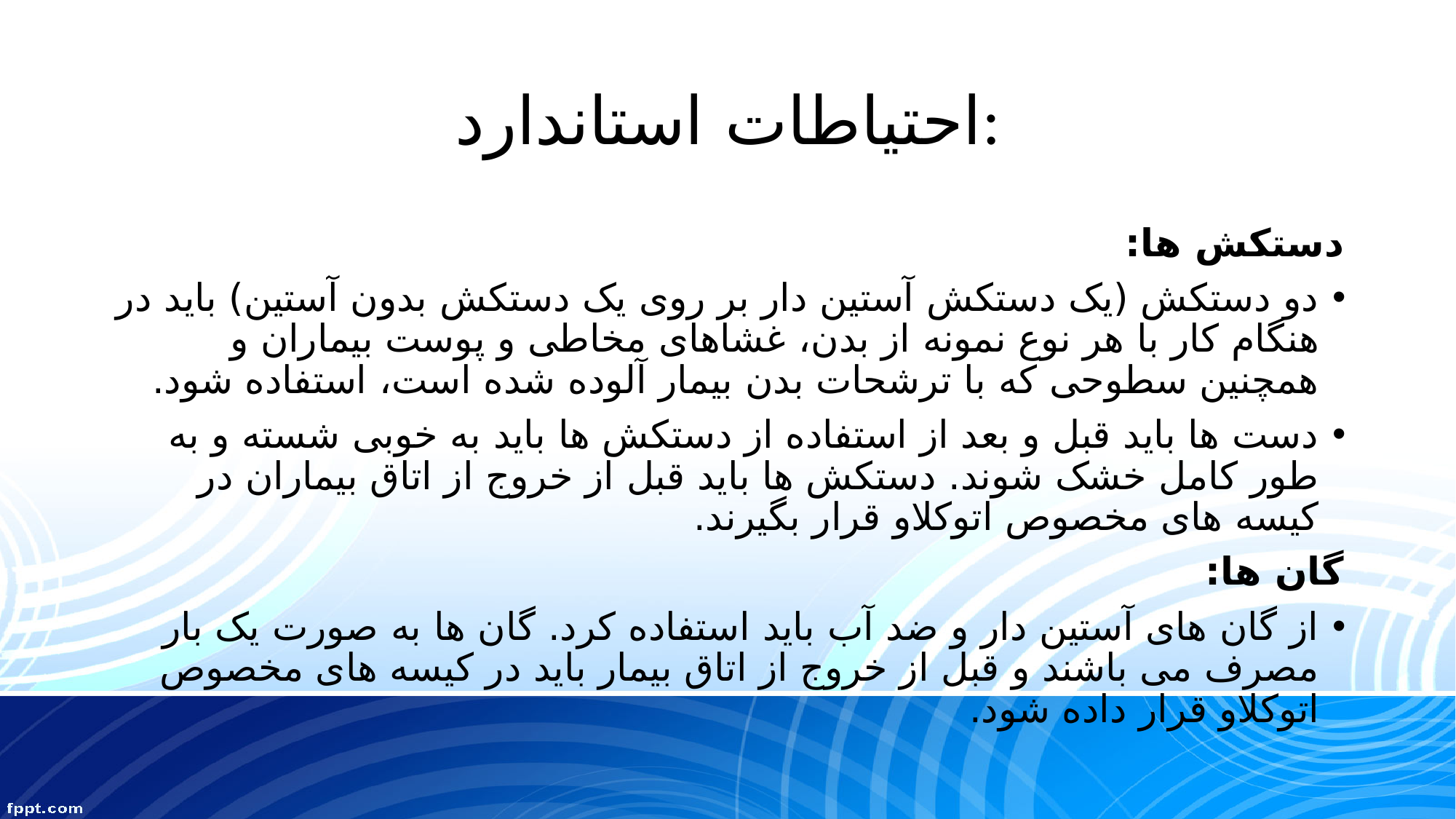

# احتياطات استاندارد:
دستکش ها:
دو دستکش (یک دستکش آستین دار بر روی یک دستکش بدون آستین) باید در هنگام کار با هر نوع نمونه از بدن، غشاهای مخاطی و پوست بیماران و همچنین سطوحی که با ترشحات بدن بیمار آلوده شده است، استفاده شود.
دست ها باید قبل و بعد از استفاده از دستکش ها باید به خوبی شسته و به طور کامل خشک شوند. دستکش ها باید قبل از خروج از اتاق بیماران در کیسه های مخصوص اتوکلاو قرار بگیرند.
گان ها:
از گان های آستین دار و ضد آب باید استفاده کرد. گان ها به صورت یک بار مصرف می باشند و قبل از خروج از اتاق بیمار باید در کیسه های مخصوص اتوکلاو قرار داده شود.